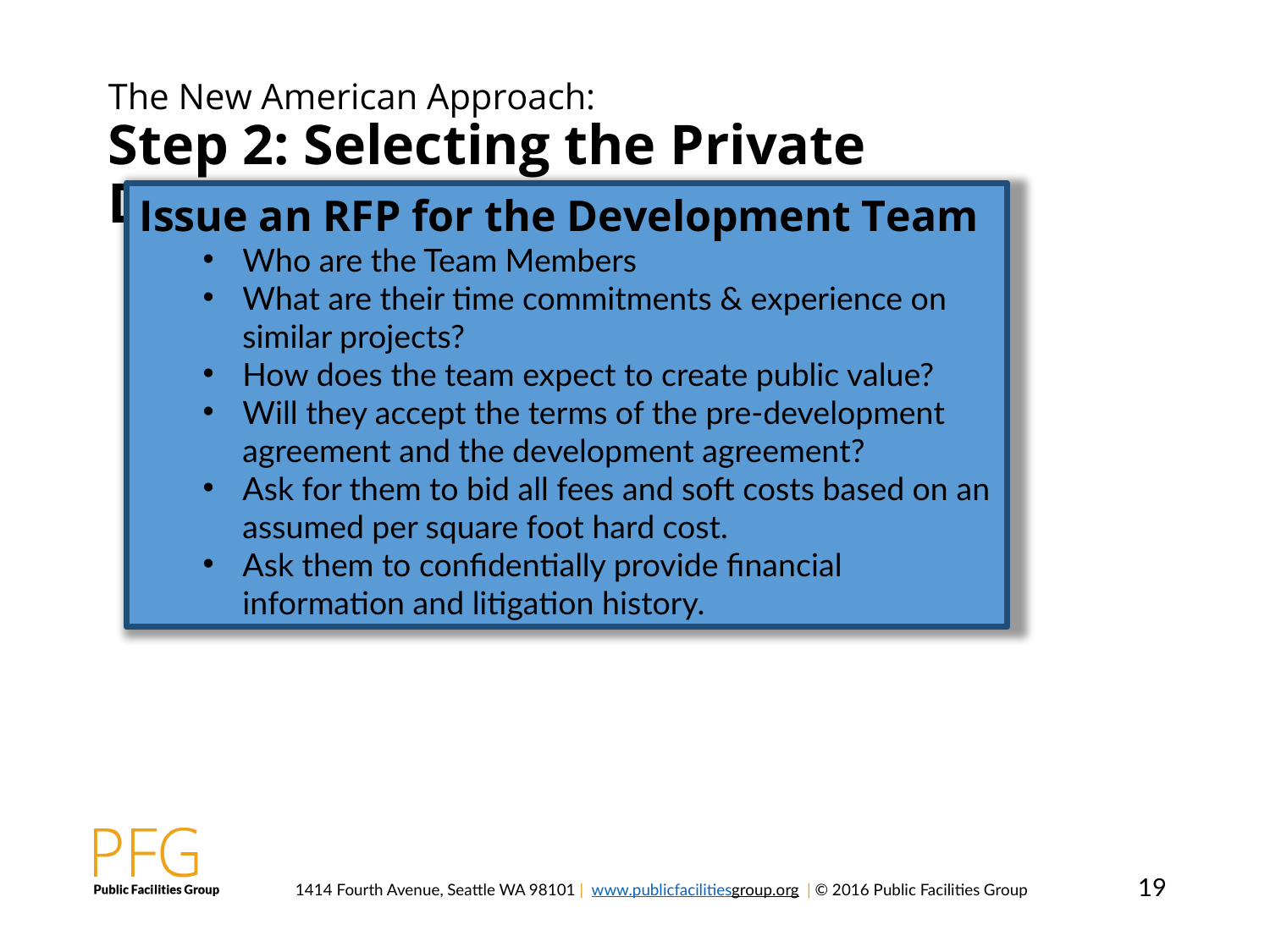

# The New American Approach: Step 2: Selecting the Private Development Team
Issue an RFP for the Development Team
Who are the Team Members
What are their time commitments & experience on similar projects?
How does the team expect to create public value?
Will they accept the terms of the pre-development agreement and the development agreement?
Ask for them to bid all fees and soft costs based on an assumed per square foot hard cost.
Ask them to confidentially provide financial information and litigation history.
Public Agency
Not-for-Profit Partner
RFQ/RFP